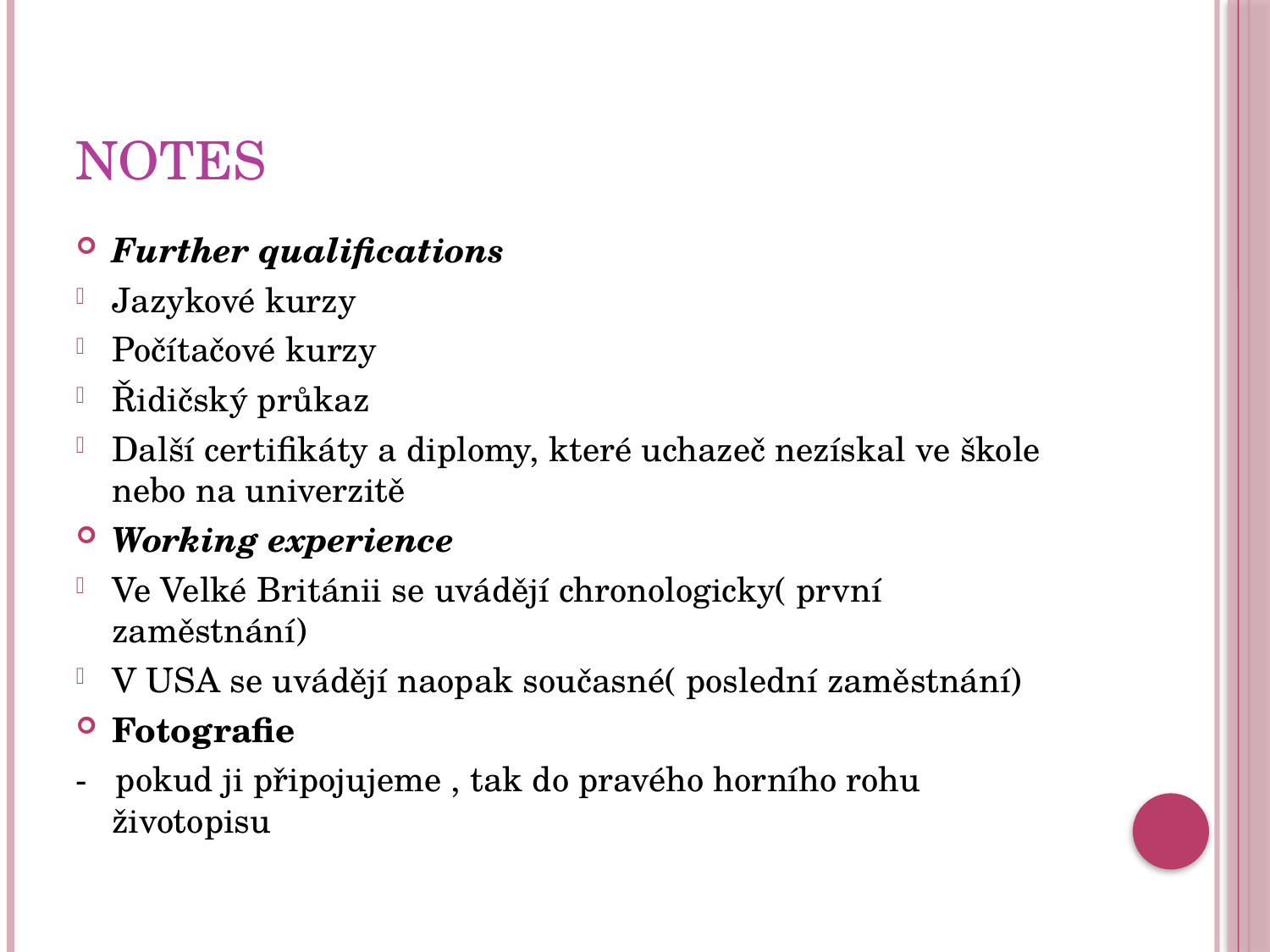

# Notes
Further qualifications
Jazykové kurzy
Počítačové kurzy
Řidičský průkaz
Další certifikáty a diplomy, které uchazeč nezískal ve škole nebo na univerzitě
Working experience
Ve Velké Británii se uvádějí chronologicky( první zaměstnání)
V USA se uvádějí naopak současné( poslední zaměstnání)
Fotografie
-   pokud ji připojujeme , tak do pravého horního rohu životopisu